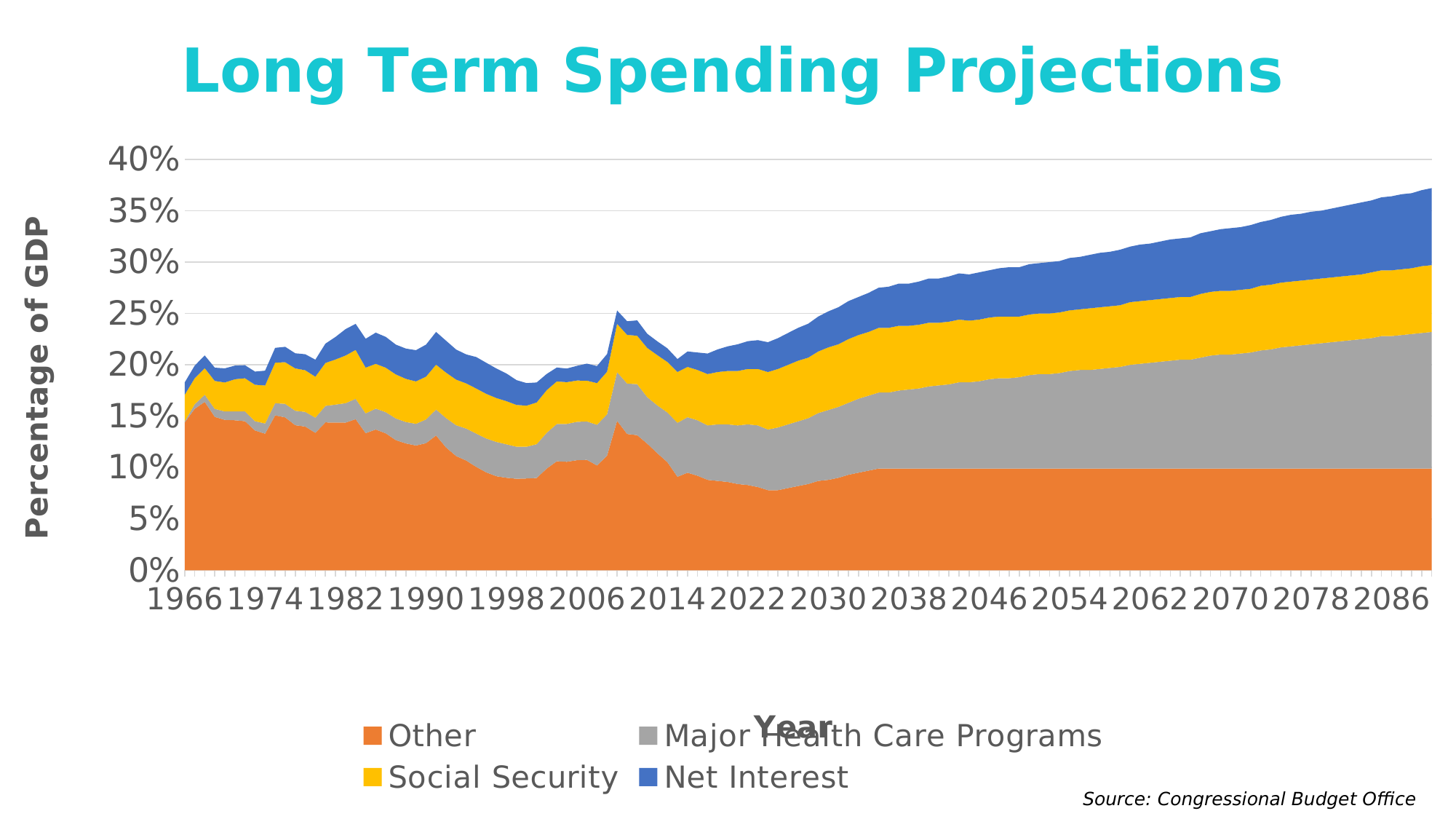

### Chart: Long Term Spending Projections

| Category | Other | Major Health Care Programs | Social Security | Net Interest |
|---|---|---|---|---|
| 1966 | 0.14387 | 0.00098 | 0.025910000000000002 | 0.012 |
| 1967 | 0.15718 | 0.00441 | 0.0254 | 0.01225 |
| 1968 | 0.16393999999999997 | 0.0069299999999999995 | 0.0259 | 0.01233 |
| 1969 | 0.14931 | 0.00782 | 0.02718 | 0.012929999999999999 |
| 1970 | 0.14641 | 0.00817 | 0.02826 | 0.01371 |
| 1971 | 0.14601 | 0.00857 | 0.03139 | 0.013260000000000001 |
| 1972 | 0.14513 | 0.00953 | 0.03228 | 0.01269 |
| 1973 | 0.1361 | 0.00901 | 0.03553 | 0.01279 |
| 1974 | 0.13294 | 0.00995 | 0.037000000000000005 | 0.01443 |
| 1975 | 0.15081000000000003 | 0.01183 | 0.03946 | 0.01443 |
| 1976 | 0.14883 | 0.01316 | 0.04061 | 0.01493 |
| 1977 | 0.14123000000000002 | 0.01403 | 0.041260000000000005 | 0.01474 |
| 1978 | 0.13989000000000001 | 0.01427 | 0.04058 | 0.015560000000000001 |
| 1979 | 0.13378 | 0.014750000000000001 | 0.03992 | 0.01659 |
| 1980 | 0.14393 | 0.01608 | 0.04185 | 0.018779999999999998 |
| 1981 | 0.14379999999999998 | 0.01745 | 0.04393 | 0.02191 |
| 1982 | 0.14372 | 0.01892 | 0.04645 | 0.02566 |
| 1983 | 0.14708 | 0.01983 | 0.04759 | 0.02536 |
| 1984 | 0.1335 | 0.01924 | 0.044539999999999996 | 0.02811 |
| 1985 | 0.13704999999999998 | 0.02031 | 0.04366 | 0.03032 |
| 1986 | 0.13327999999999998 | 0.0206 | 0.04333 | 0.029990000000000003 |
| 1987 | 0.12671 | 0.02109 | 0.04289 | 0.028990000000000002 |
| 1988 | 0.12347 | 0.02083 | 0.04206000000000001 | 0.029449999999999997 |
| 1989 | 0.12149000000000001 | 0.02106 | 0.04136 | 0.03034 |
| 1990 | 0.12368 | 0.02315 | 0.04168 | 0.03117 |
| 1991 | 0.13121 | 0.0253 | 0.04366 | 0.03182 |
| 1992 | 0.11952000000000002 | 0.0286 | 0.044320000000000005 | 0.030979999999999997 |
| 1993 | 0.11120000000000001 | 0.02997 | 0.04444 | 0.02924 |
| 1994 | 0.10681000000000002 | 0.0311 | 0.04402999999999999 | 0.02819 |
| 1995 | 0.10058 | 0.03243 | 0.043949999999999996 | 0.03061 |
| 1996 | 0.09527000000000001 | 0.033 | 0.0435 | 0.03021 |
| 1997 | 0.09157 | 0.03336 | 0.04271 | 0.028759999999999997 |
| 1998 | 0.09007 | 0.032549999999999996 | 0.042 | 0.02693 |
| 1999 | 0.08908 | 0.03116 | 0.04069 | 0.02416 |
| 2000 | 0.08937999999999999 | 0.03087 | 0.040010000000000004 | 0.02197 |
| 2001 | 0.08985 | 0.03286 | 0.04064 | 0.01951 |
| 2002 | 0.09902000000000001 | 0.03483 | 0.04156 | 0.01572 |
| 2003 | 0.10611000000000001 | 0.03625 | 0.04151 | 0.01351 |
| 2004 | 0.10561 | 0.03687 | 0.04066 | 0.013260000000000001 |
| 2005 | 0.10715 | 0.03733 | 0.04025 | 0.01427 |
| 2006 | 0.10751999999999999 | 0.03734 | 0.03975 | 0.01656 |
| 2007 | 0.10203 | 0.03961 | 0.0406 | 0.01655 |
| 2008 | 0.11155 | 0.04027 | 0.04149 | 0.01713 |
| 2009 | 0.14546 | 0.04742 | 0.04702 | 0.012969999999999999 |
| 2010 | 0.13268000000000002 | 0.049139999999999996 | 0.04735 | 0.013260000000000001 |
| 2011 | 0.13152 | 0.04965 | 0.04714 | 0.014950000000000001 |
| 2012 | 0.12326000000000001 | 0.045279999999999994 | 0.0479 | 0.01375 |
| 2013 | 0.11396 | 0.046529999999999995 | 0.04897 | 0.013389999999999999 |
| 2014 | 0.10522999999999999 | 0.04836 | 0.04917 | 0.01332 |
| 2015 | 0.091 | 0.05258 | 0.04952 | 0.01253 |
| 2016 | 0.095 | 0.054000000000000006 | 0.049 | 0.015 |
| 2017 | 0.092 | 0.054000000000000006 | 0.049 | 0.017 |
| 2018 | 0.08800000000000001 | 0.053 | 0.05 | 0.02 |
| 2019 | 0.087 | 0.055 | 0.051 | 0.022000000000000002 |
| 2020 | 0.086 | 0.055999999999999994 | 0.052000000000000005 | 0.024 |
| 2021 | 0.084 | 0.056999999999999995 | 0.053 | 0.026000000000000002 |
| 2022 | 0.083 | 0.059000000000000004 | 0.054000000000000006 | 0.027000000000000003 |
| 2023 | 0.081 | 0.06 | 0.055 | 0.027999999999999997 |
| 2024 | 0.078 | 0.059000000000000004 | 0.055999999999999994 | 0.028999999999999998 |
| 2025 | 0.078 | 0.061 | 0.057 | 0.03 |
| 2026 | 0.08 | 0.062 | 0.057999999999999996 | 0.031 |
| 2027 | 0.08199999999999999 | 0.063 | 0.059000000000000004 | 0.032 |
| 2028 | 0.084 | 0.064 | 0.059000000000000004 | 0.033 |
| 2029 | 0.087 | 0.066 | 0.06 | 0.034 |
| 2030 | 0.08800000000000001 | 0.068 | 0.061 | 0.035 |
| 2031 | 0.09 | 0.069 | 0.061 | 0.036000000000000004 |
| 2032 | 0.09300000000000001 | 0.07 | 0.062 | 0.037000000000000005 |
| 2033 | 0.095 | 0.07200000000000001 | 0.062 | 0.037000000000000005 |
| 2034 | 0.09699999999999999 | 0.073 | 0.062 | 0.038 |
| 2035 | 0.099 | 0.07400000000000001 | 0.063 | 0.039 |
| 2036 | 0.099 | 0.07400000000000001 | 0.063 | 0.04 |
| 2037 | 0.099 | 0.076 | 0.063 | 0.040999999999999995 |
| 2038 | 0.099 | 0.077 | 0.062 | 0.040999999999999995 |
| 2039 | 0.099 | 0.078 | 0.062 | 0.042 |
| 2040 | 0.099 | 0.08 | 0.062 | 0.043 |
| 2041 | 0.099 | 0.081 | 0.061 | 0.043 |
| 2042 | 0.099 | 0.08199999999999999 | 0.061 | 0.044000000000000004 |
| 2043 | 0.099 | 0.084 | 0.061 | 0.045 |
| 2044 | 0.099 | 0.084 | 0.06 | 0.045 |
| 2045 | 0.099 | 0.085 | 0.06 | 0.046 |
| 2046 | 0.099 | 0.087 | 0.06 | 0.046 |
| 2047 | 0.099 | 0.08800000000000001 | 0.06 | 0.047 |
| 2048 | 0.099 | 0.08800000000000001 | 0.06 | 0.048 |
| 2049 | 0.099 | 0.08900000000000001 | 0.059000000000000004 | 0.048 |
| 2050 | 0.099 | 0.09100000000000001 | 0.059000000000000004 | 0.049 |
| 2051 | 0.099 | 0.092 | 0.059000000000000004 | 0.049 |
| 2052 | 0.099 | 0.092 | 0.059000000000000004 | 0.05 |
| 2053 | 0.099 | 0.09300000000000001 | 0.059000000000000004 | 0.05 |
| 2054 | 0.099 | 0.095 | 0.059000000000000004 | 0.051 |
| 2055 | 0.099 | 0.096 | 0.059000000000000004 | 0.051 |
| 2056 | 0.099 | 0.096 | 0.06 | 0.052000000000000005 |
| 2057 | 0.099 | 0.09699999999999999 | 0.06 | 0.053 |
| 2058 | 0.099 | 0.098 | 0.06 | 0.053 |
| 2059 | 0.099 | 0.09899999999999999 | 0.06 | 0.054000000000000006 |
| 2060 | 0.099 | 0.10099999999999999 | 0.061 | 0.054000000000000006 |
| 2061 | 0.099 | 0.102 | 0.061 | 0.055 |
| 2062 | 0.099 | 0.10300000000000001 | 0.061 | 0.055 |
| 2063 | 0.099 | 0.10400000000000001 | 0.061 | 0.055999999999999994 |
| 2064 | 0.099 | 0.105 | 0.061 | 0.057 |
| 2065 | 0.099 | 0.106 | 0.061 | 0.057 |
| 2066 | 0.099 | 0.106 | 0.061 | 0.057999999999999996 |
| 2067 | 0.099 | 0.10800000000000001 | 0.062 | 0.059000000000000004 |
| 2068 | 0.099 | 0.11 | 0.062 | 0.059000000000000004 |
| 2069 | 0.099 | 0.111 | 0.062 | 0.06 |
| 2070 | 0.099 | 0.111 | 0.062 | 0.061 |
| 2071 | 0.099 | 0.11199999999999999 | 0.062 | 0.061 |
| 2072 | 0.099 | 0.113 | 0.062 | 0.062 |
| 2073 | 0.099 | 0.115 | 0.063 | 0.062 |
| 2074 | 0.099 | 0.11599999999999999 | 0.063 | 0.063 |
| 2075 | 0.099 | 0.118 | 0.063 | 0.064 |
| 2076 | 0.099 | 0.11900000000000001 | 0.063 | 0.065 |
| 2077 | 0.099 | 0.12 | 0.063 | 0.065 |
| 2078 | 0.099 | 0.121 | 0.063 | 0.066 |
| 2079 | 0.099 | 0.122 | 0.063 | 0.066 |
| 2080 | 0.099 | 0.12299999999999998 | 0.063 | 0.067 |
| 2081 | 0.099 | 0.124 | 0.063 | 0.068 |
| 2082 | 0.099 | 0.125 | 0.063 | 0.069 |
| 2083 | 0.099 | 0.126 | 0.063 | 0.07 |
| 2084 | 0.099 | 0.127 | 0.064 | 0.07 |
| 2085 | 0.099 | 0.12899999999999998 | 0.064 | 0.071 |
| 2086 | 0.099 | 0.12899999999999998 | 0.064 | 0.07200000000000001 |
| 2087 | 0.099 | 0.13 | 0.064 | 0.073 |
| 2088 | 0.099 | 0.131 | 0.064 | 0.073 |
| 2089 | 0.099 | 0.132 | 0.065 | 0.07400000000000001 |
| 2090 | 0.099 | 0.133 | 0.065 | 0.075 |
Source: Congressional Budget Office